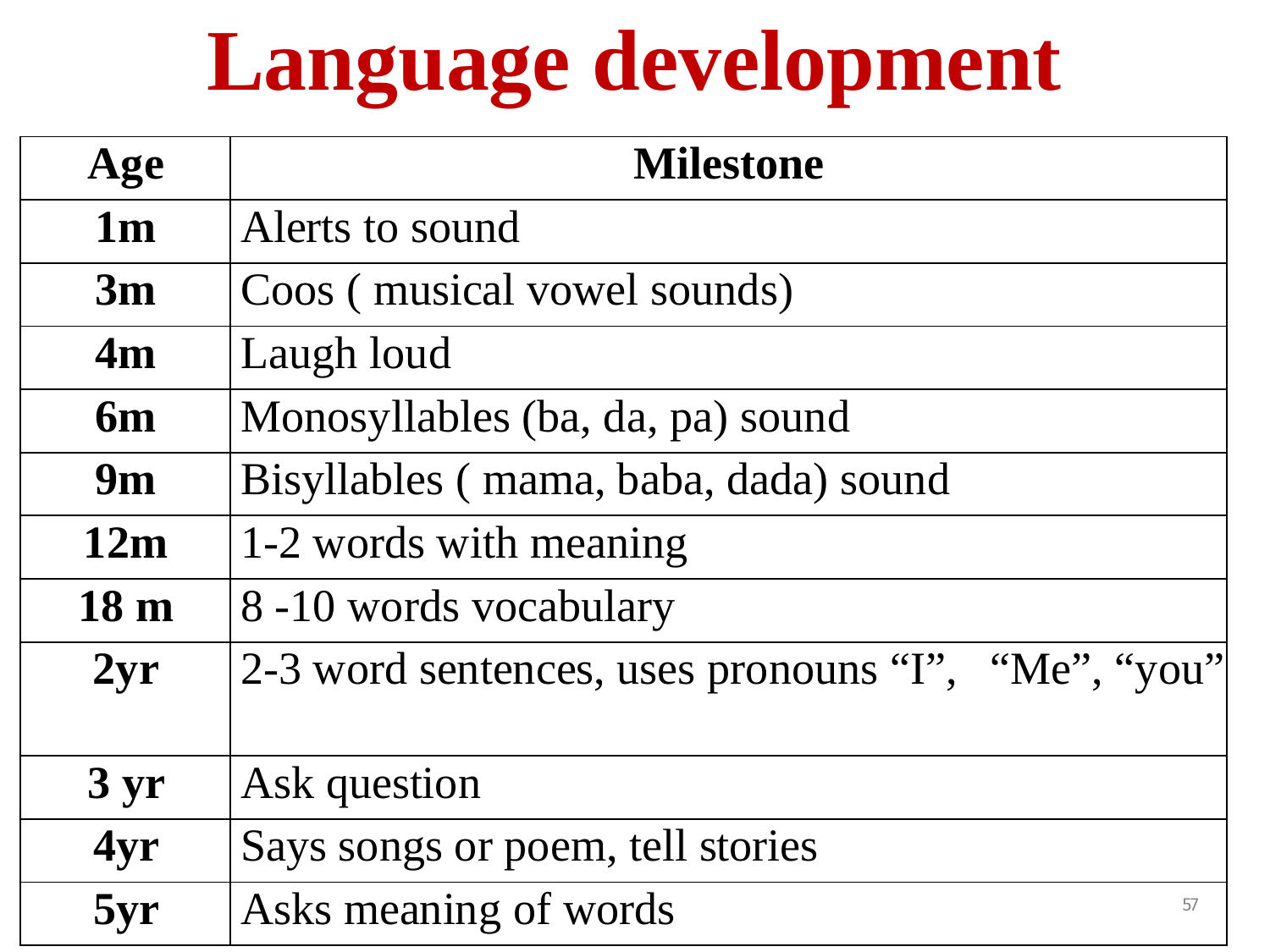

# Language development
| Age | Milestone |
| --- | --- |
| 1m | Alerts to sound |
| 3m | Coos ( musical vowel sounds) |
| 4m | Laugh loud |
| 6m | Monosyllables (ba, da, pa) sound |
| 9m | Bisyllables ( mama, baba, dada) sound |
| 12m | 1-2 words with meaning |
| 18 m | 8 -10 words vocabulary |
| 2yr | 2-3 word sentences, uses pronouns “I”, “Me”, “you” |
| 3 yr | Ask question |
| 4yr | Says songs or poem, tell stories |
| 5yr | Asks meaning of words 57 |